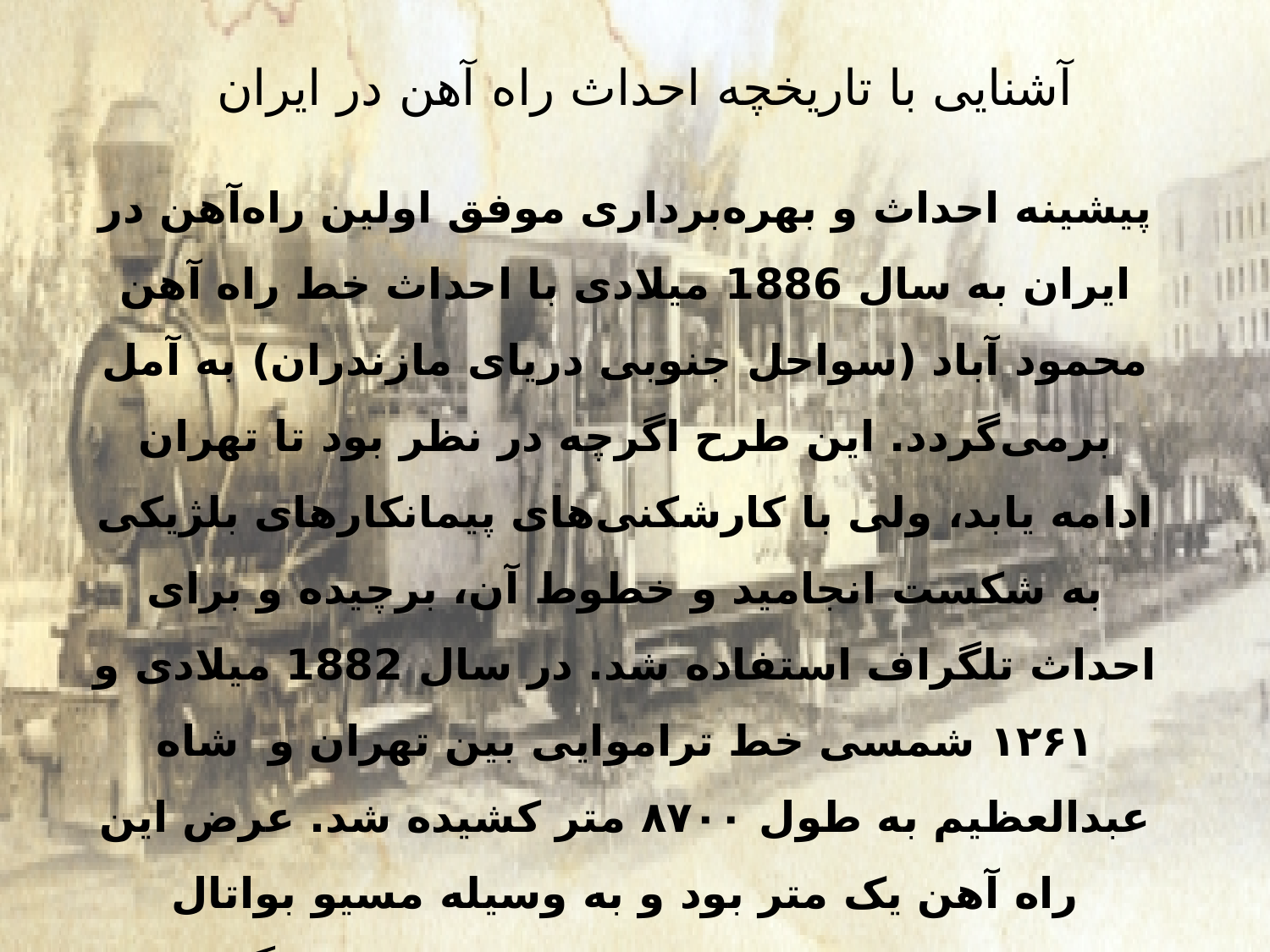

آشنایی با تاریخچه احداث راه آهن در ایران
پیشینه احداث و بهره‌برداری موفق اولین راه‌آهن در ایران به سال 1886 میلادی با احداث خط راه آهن محمود آباد (سواحل جنوبی دریای مازندران) به آمل برمی‌گردد. این طرح اگرچه در نظر بود تا تهران ادامه یابد، ولی با کارشکنی‌های پیمانکارهای بلژیکی به شکست انجامید و خطوط آن، برچیده و برای احداث تلگراف استفاده شد. در سال 1882 میلادی و ۱۲۶۱ شمسی خط تراموایی بین تهران و  شاه عبدالعظیم به طول ۸۷۰۰ متر کشیده شد. عرض این راه آهن یک متر بود و به وسیله مسیو بواتال فرانسوی اجرا شد و بعدها به یک بلژیکی واگذار شد.
در 9 نوامبر 1890 ناصرالدین شاه قاجار  پیمان‌نامه‌ای با روسیه ی تزاری امضا کرد که ایران را از ساخت راه آهن تا ده سال باز می‌داشت. این محدودیت در دسامبر 1889 برابر با شروط وام ۶۰٬۰۰۰٬۰۰۰ فرانکی روسیه با دست‌خط مظفرالدین شاه برای ده سال دیگر تمدید شد.